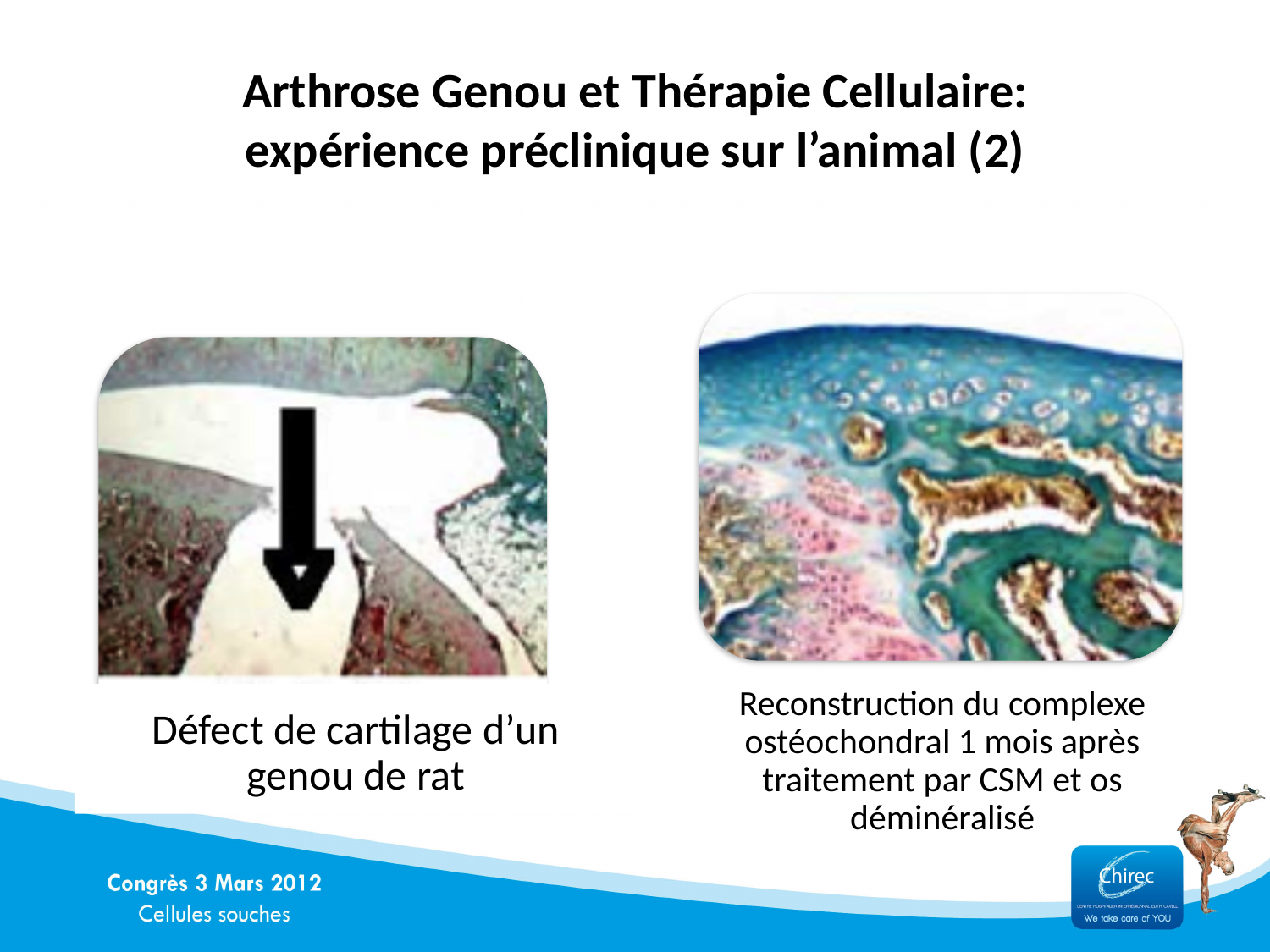

# Arthrose Genou et Thérapie Cellulaire: expérience préclinique sur l’animal (2)
Défect de cartilage d’un genou de rat
Reconstruction du complexe ostéochondral 1 mois après traitement par CSM et os déminéralisé